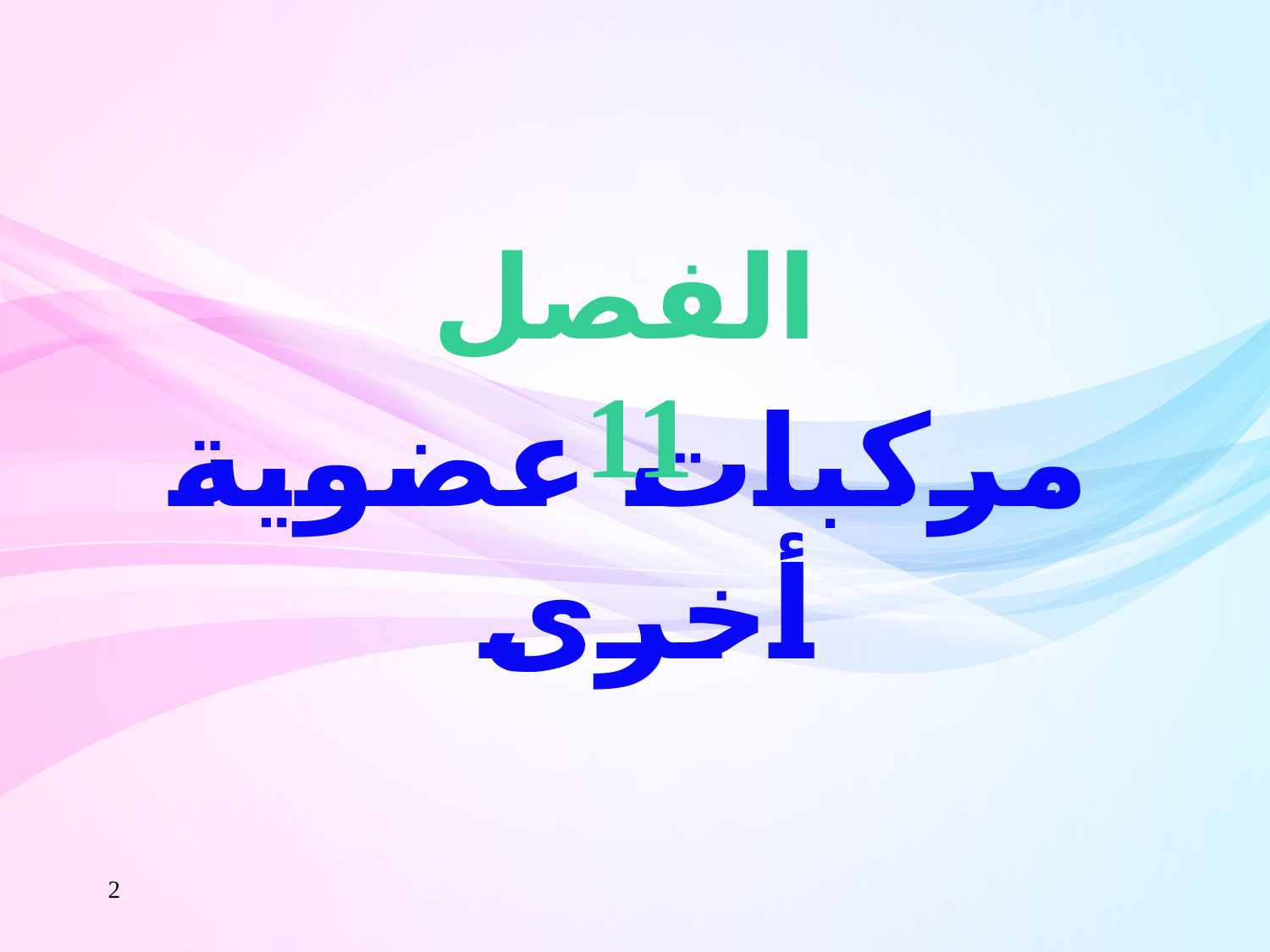

الفصل 11
# مركبات عضوية أخرى
2